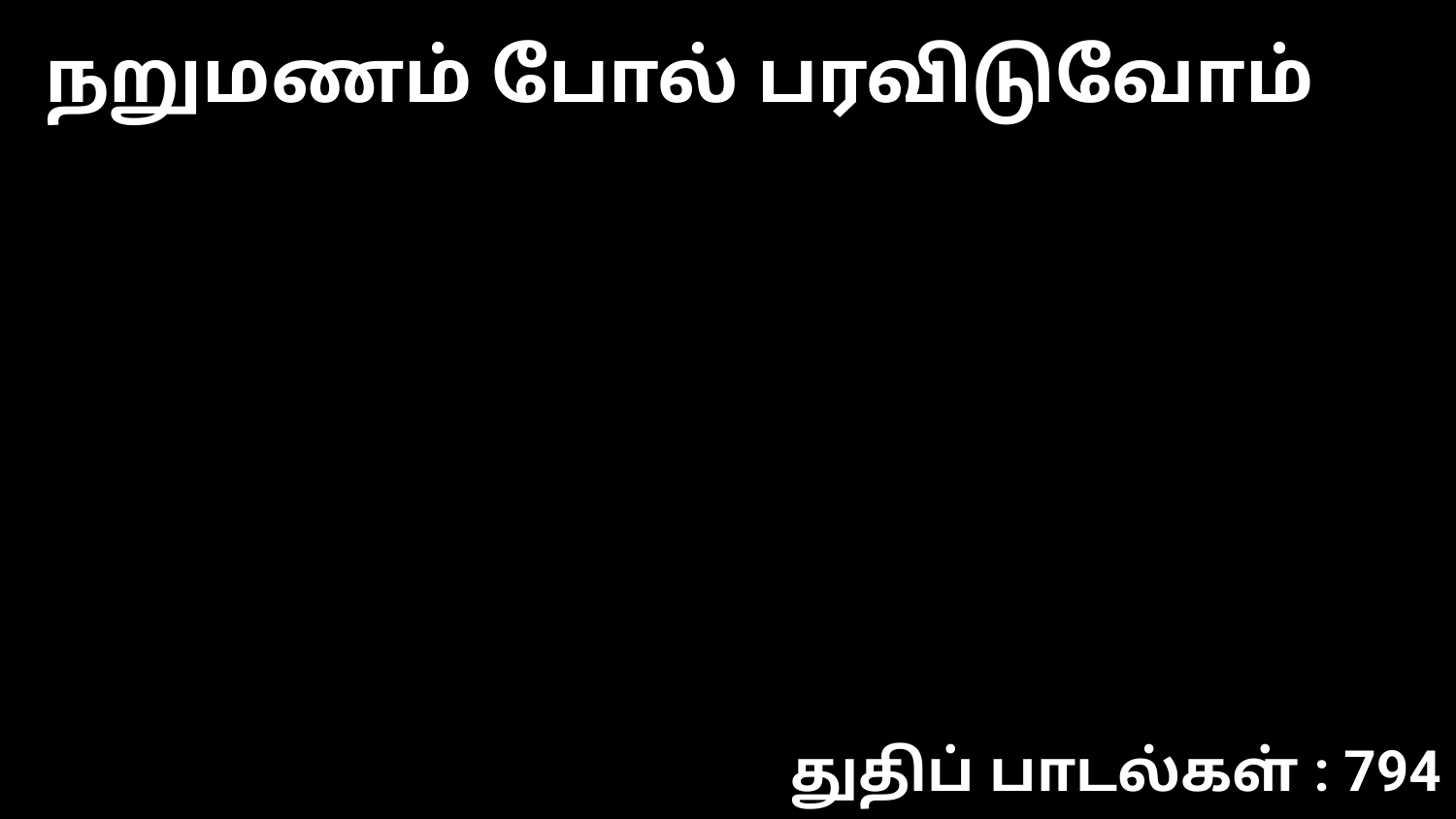

நறுமணம் போல் பரவிடுவோம்
துதிப் பாடல்கள் : 794